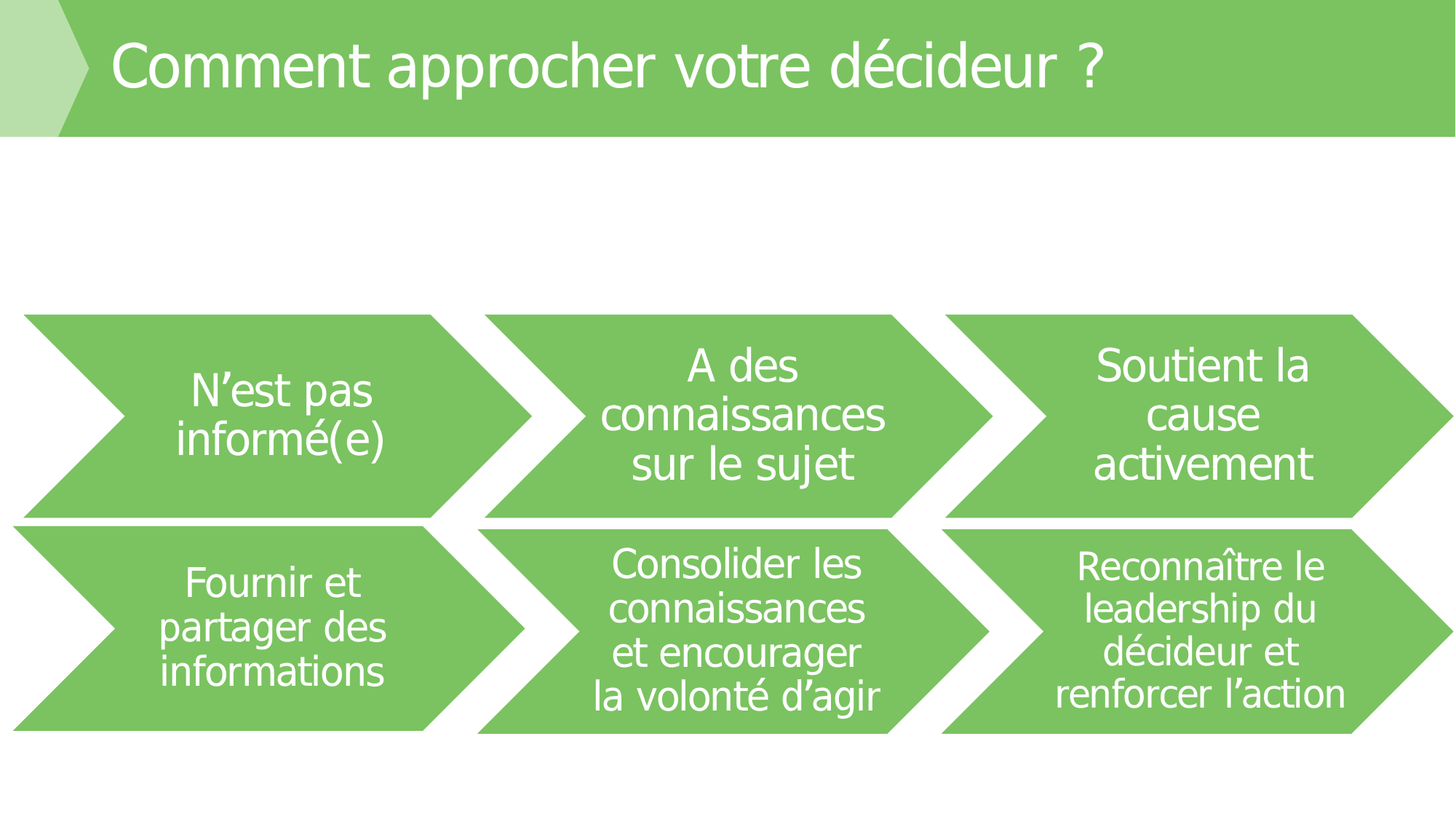

# Comment approcher votre décideur ?
N’est pas informé(e)
A des connaissances sur le sujet
Soutient la cause activement
Fournir et partager des informations
Consolider les connaissances et encourager la volonté d’agir
Reconnaître le leadership du décideur et renforcer l’action